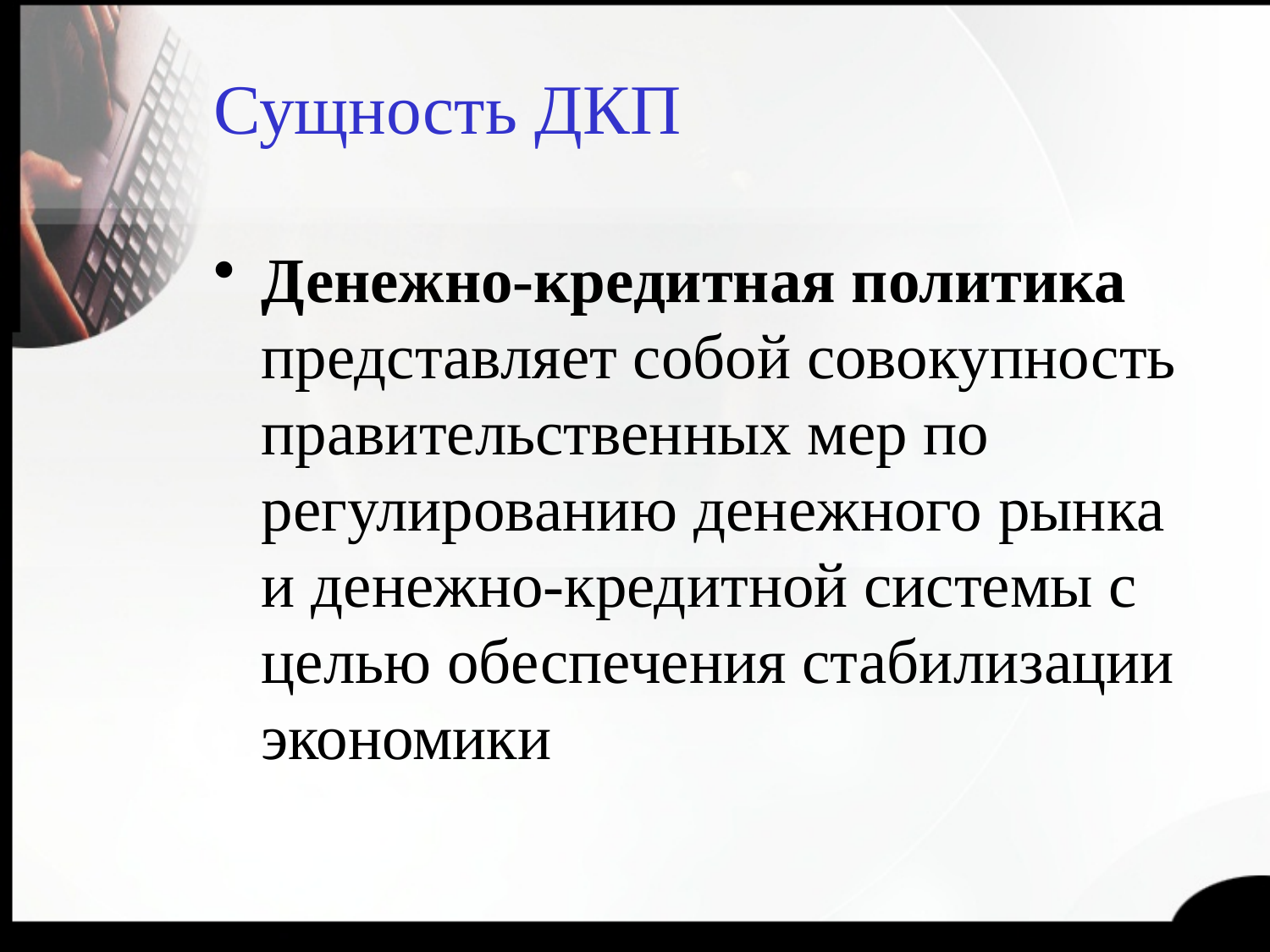

# Сущность ДКП
Денежно-кредитная политика представляет собой совокупность правительственных мер по регулированию денежного рынка и денежно-кредитной системы с целью обеспечения стабилизации экономики